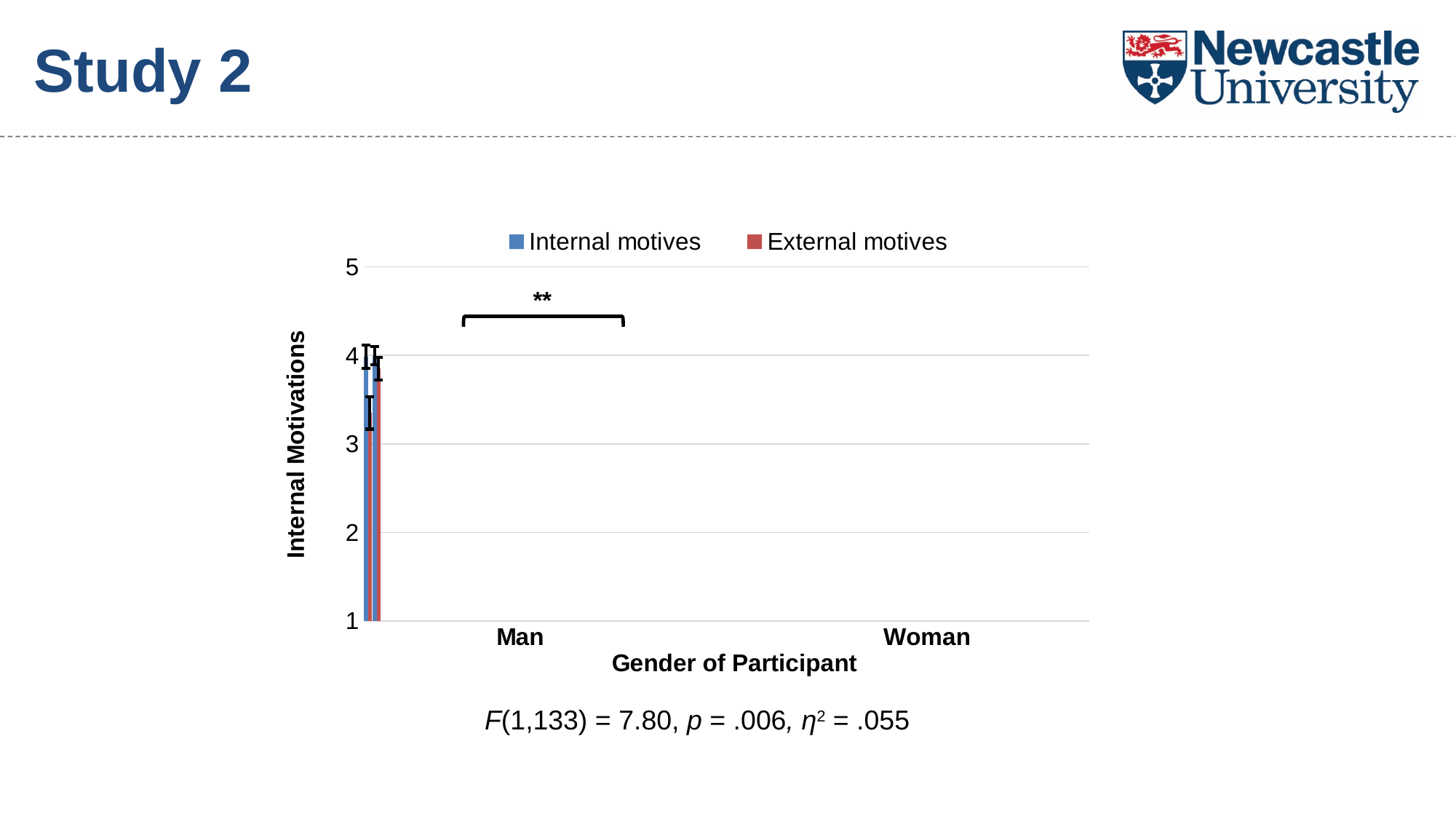

# Study 2

[unsupported chart]

F(1,133) = 7.80, p = .006, η2 = .055